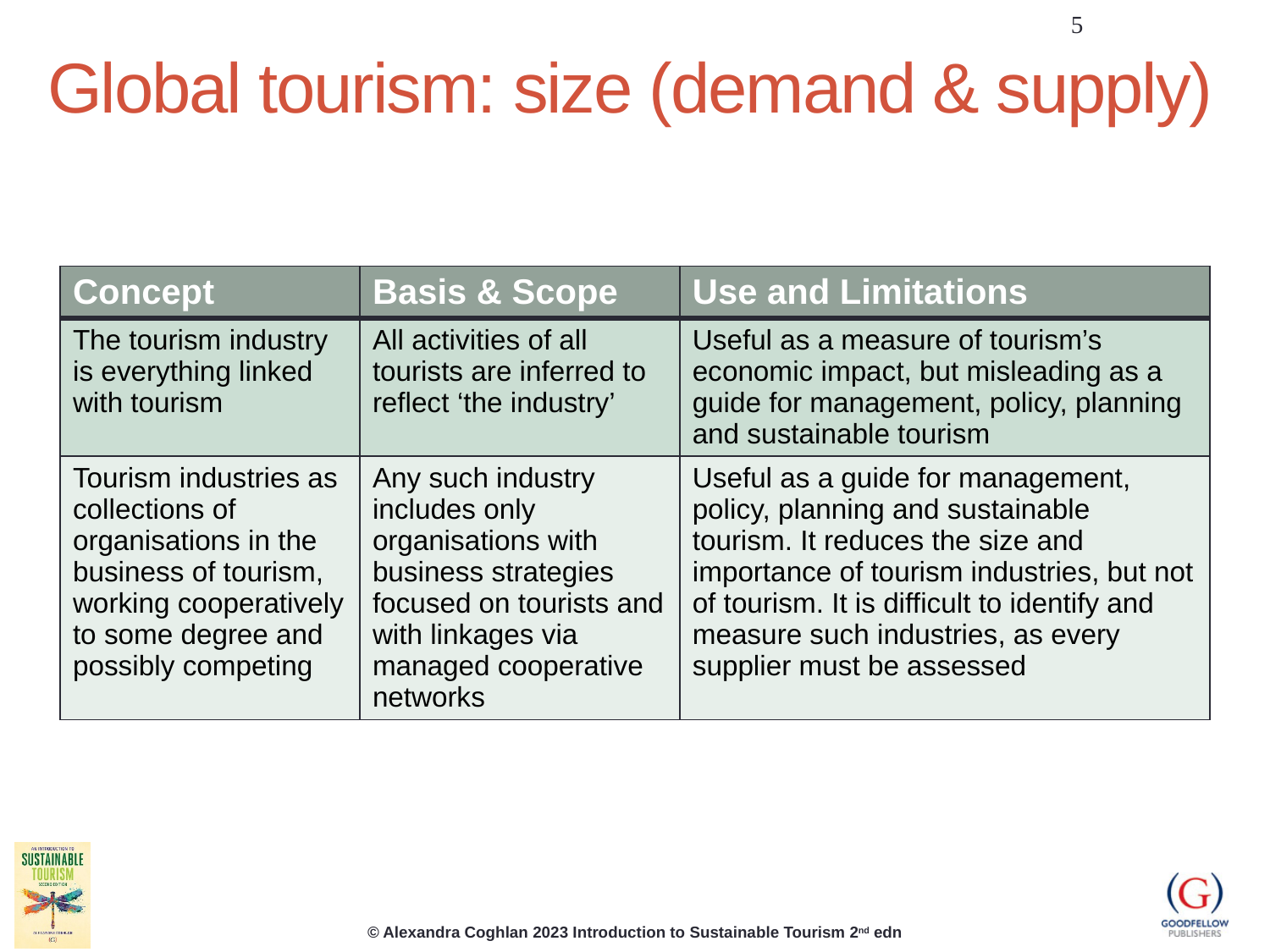

5
# Global tourism: size (demand & supply)
| Concept | Basis & Scope | Use and Limitations |
| --- | --- | --- |
| The tourism industry is everything linked with tourism | All activities of all tourists are inferred to reflect ‘the industry’ | Useful as a measure of tourism’s economic impact, but misleading as a guide for management, policy, planning and sustainable tourism |
| Tourism industries as collections of organisations in the business of tourism, working cooperatively to some degree and possibly competing | Any such industry includes only organisations with business strategies focused on tourists and with linkages via managed cooperative networks | Useful as a guide for management, policy, planning and sustainable tourism. It reduces the size and importance of tourism industries, but not of tourism. It is difficult to identify and measure such industries, as every supplier must be assessed |